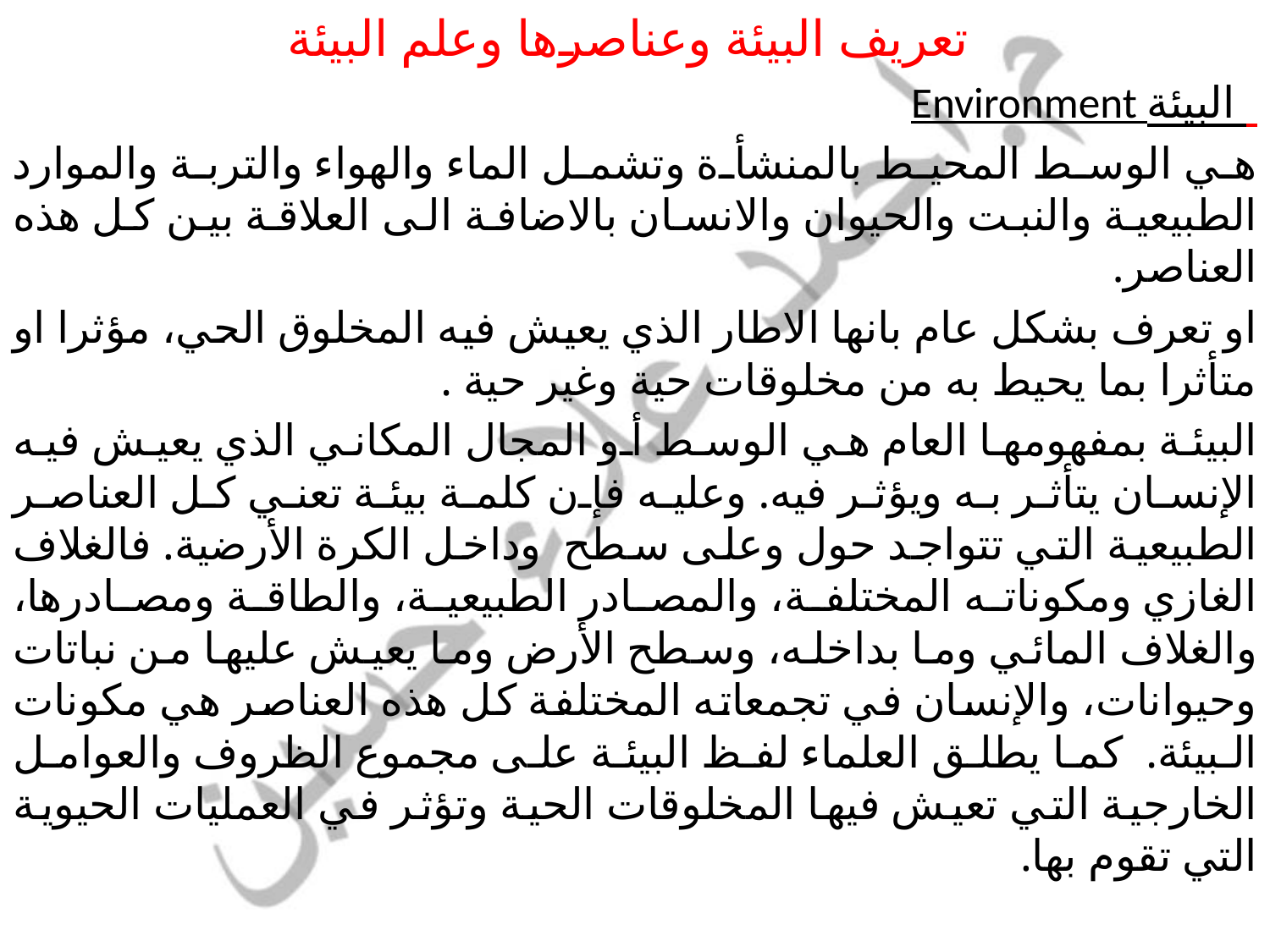

تعريف البيئة وعناصرها وعلم البيئة
Environment البيئة
هي الوسط المحيط بالمنشأة وتشمل الماء والهواء والتربة والموارد الطبيعية والنبت والحيوان والانسان بالاضافة الى العلاقة بين كل هذه العناصر.
او تعرف بشكل عام بانها الاطار الذي يعيش فيه المخلوق الحي، مؤثرا او متأثرا بما يحيط به من مخلوقات حية وغير حية .
البيئة بمفهومها العام هي الوسط أو المجال المكاني الذي يعيش فيه الإنسان يتأثر به ويؤثر فيه. وعليه فإن كلمة بيئة تعني كل العناصر الطبيعية التي تتواجد حول وعلى سطح  وداخل الكرة الأرضية. فالغلاف الغازي ومكوناته المختلفة، والمصادر الطبيعية، والطاقة ومصادرها، والغلاف المائي وما بداخله، وسطح الأرض وما يعيش عليها من نباتات وحيوانات، والإنسان في تجمعاته المختلفة كل هذه العناصر هي مكونات البيئة.  كما يطلق العلماء لفظ البيئة على مجموع الظروف والعوامل الخارجية التي تعيش فيها المخلوقات الحية وتؤثر في العمليات الحيوية التي تقوم بها.